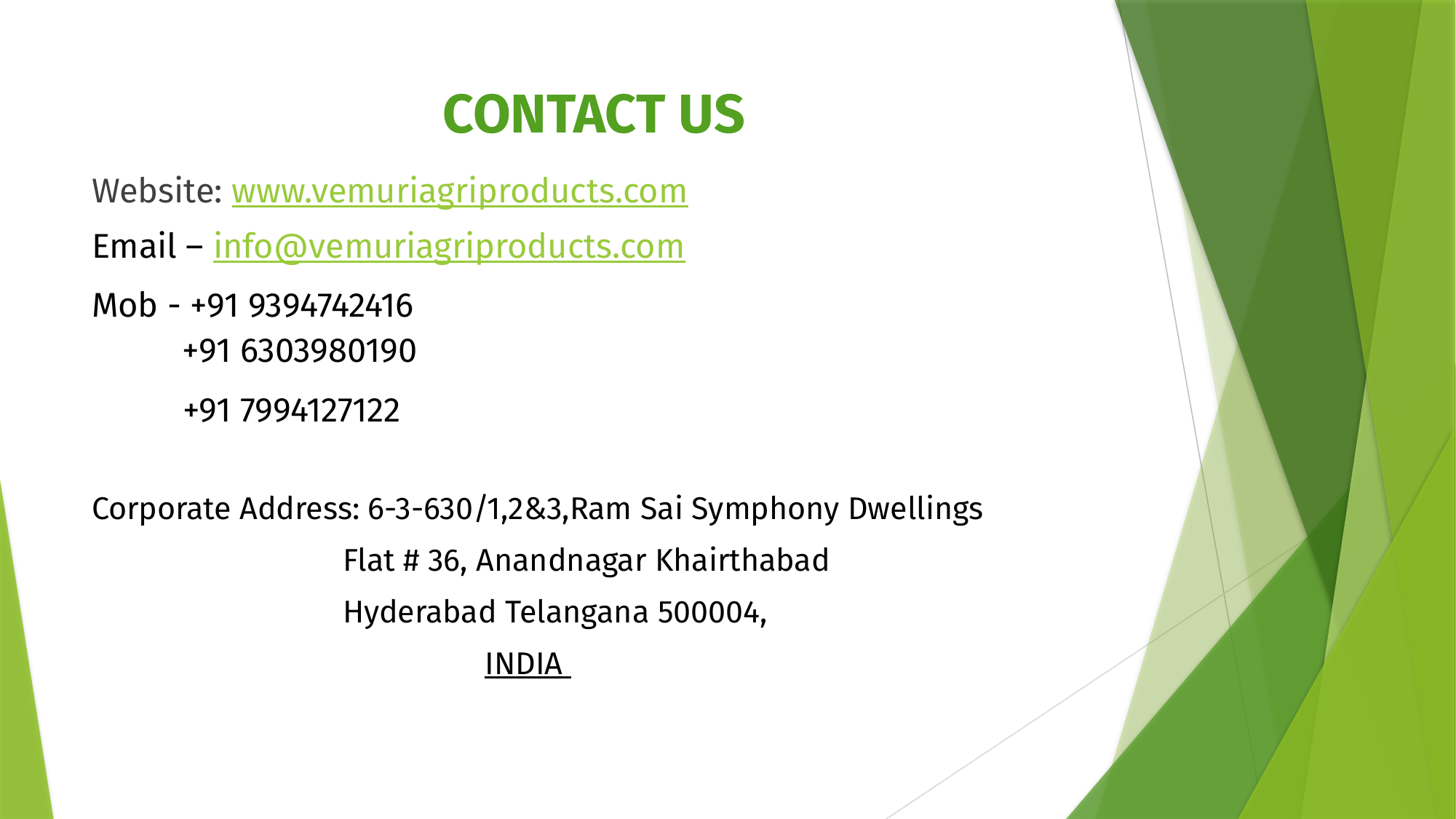

# CONTACT US
Website: www.vemuriagriproducts.com
Email – info@vemuriagriproducts.com
Mob - +91 9394742416
          +91 6303980190
          +91 7994127122

Corporate Address: 6-3-630/1,2&3,Ram Sai Symphony Dwellings
                              Flat # 36, Anandnagar Khairthabad
                              Hyderabad Telangana 500004,
                                               INDIA